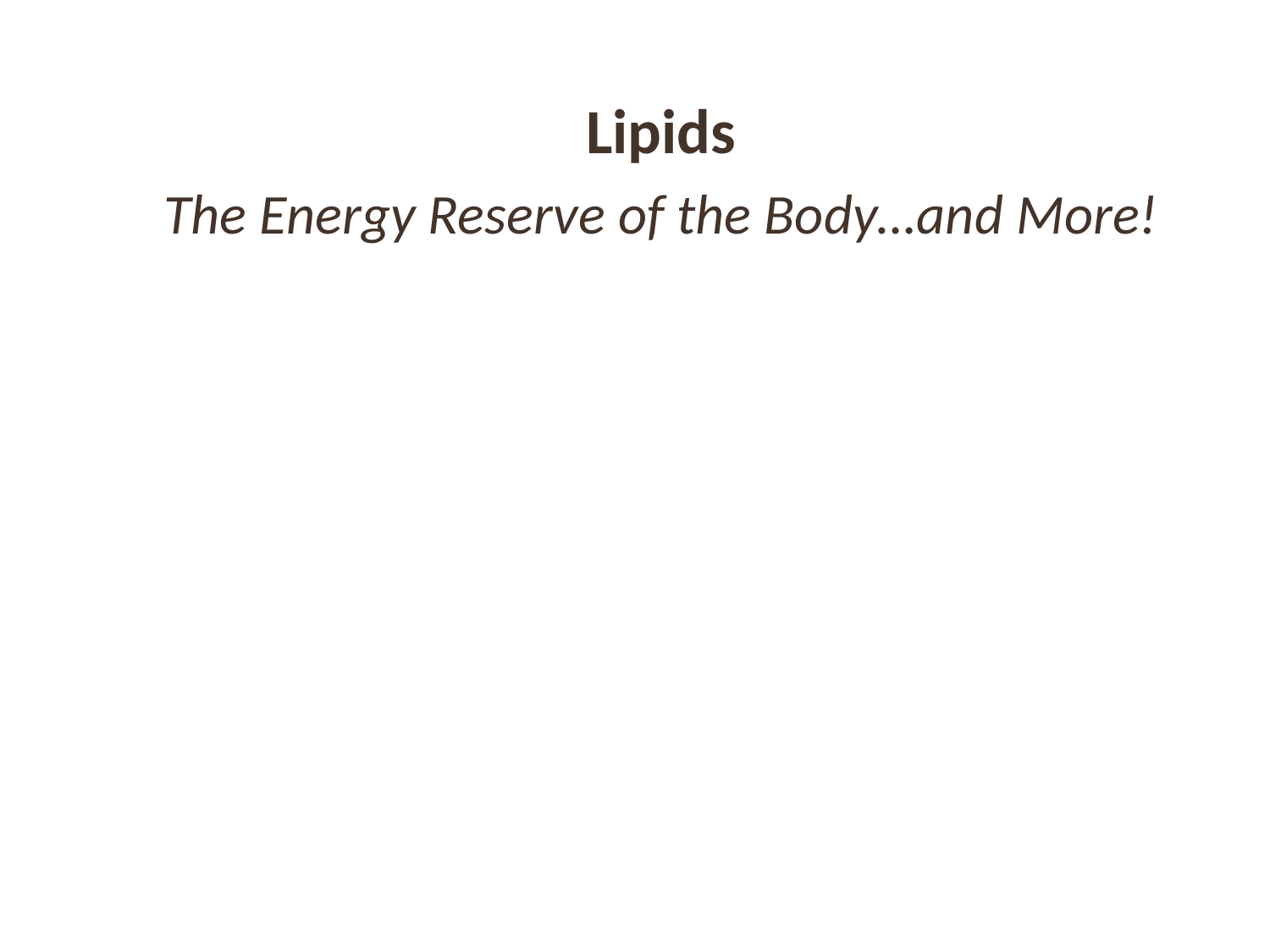

Lipids
The Energy Reserve of the Body…and More!
#